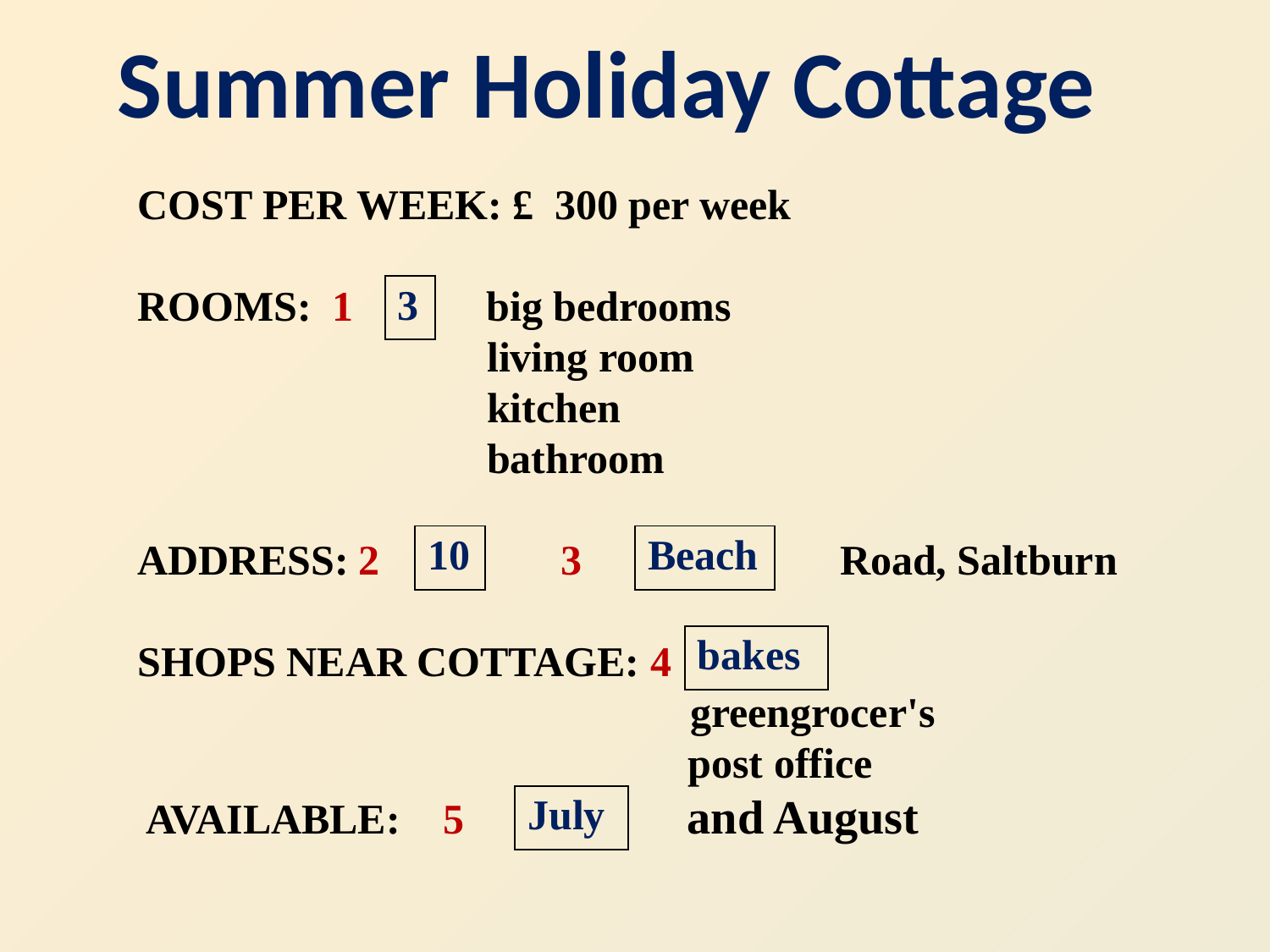

Summer Holiday Cottage
# COST PER WEEK: £  300 per week ROOMS:  1              big bedrooms living room kitchen bathroom ADDRESS: 2                   3                           Road, Saltburn SHOPS NEAR COTTAGE: 4 greengrocer's post office AVAILABLE:    5                     and August
| 3 |
| --- |
| 10 |
| --- |
| Beach |
| --- |
| bakes |
| --- |
| July |
| --- |